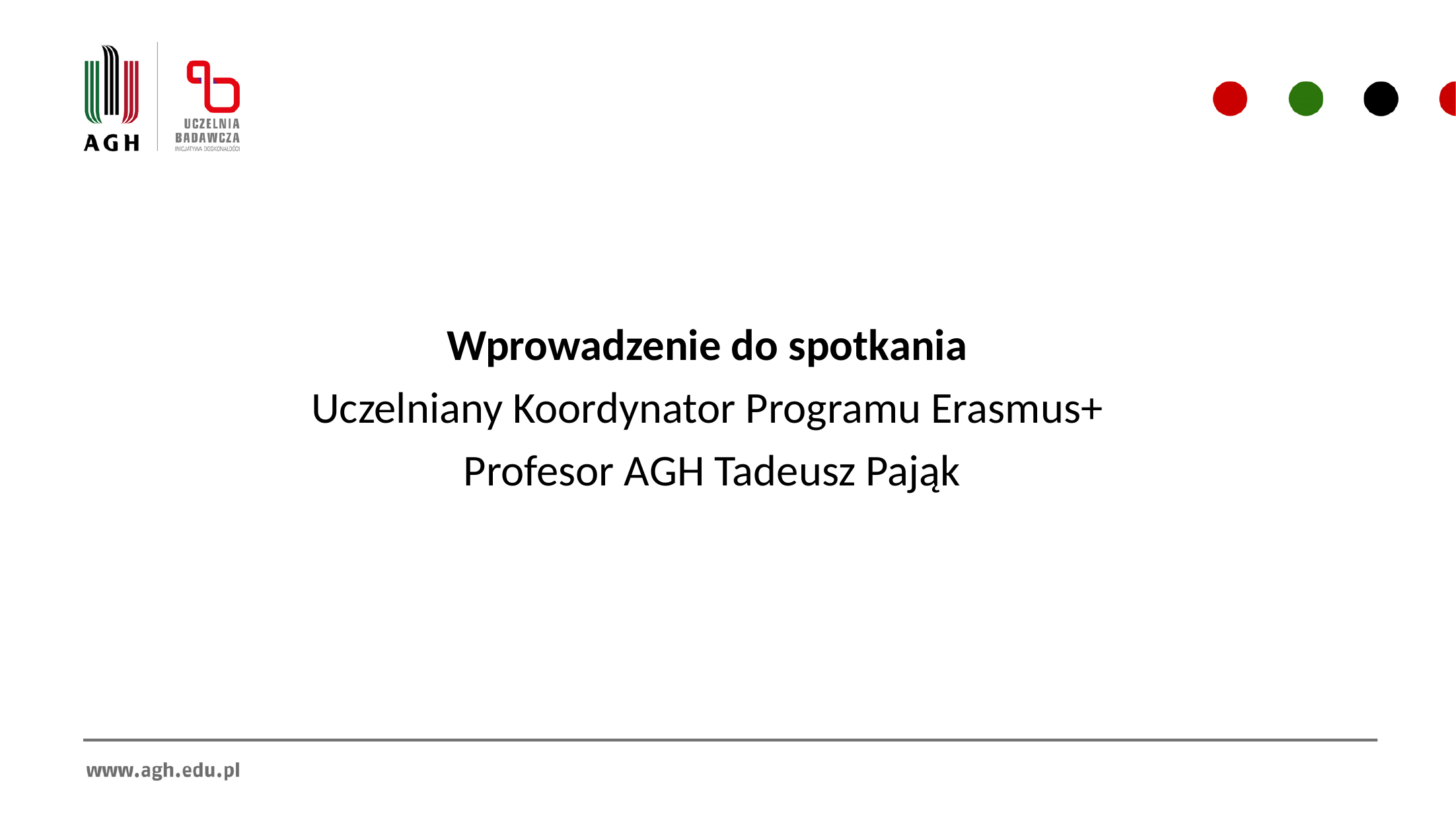

Wprowadzenie do spotkania
Uczelniany Koordynator Programu Erasmus+
Profesor AGH Tadeusz Pająk